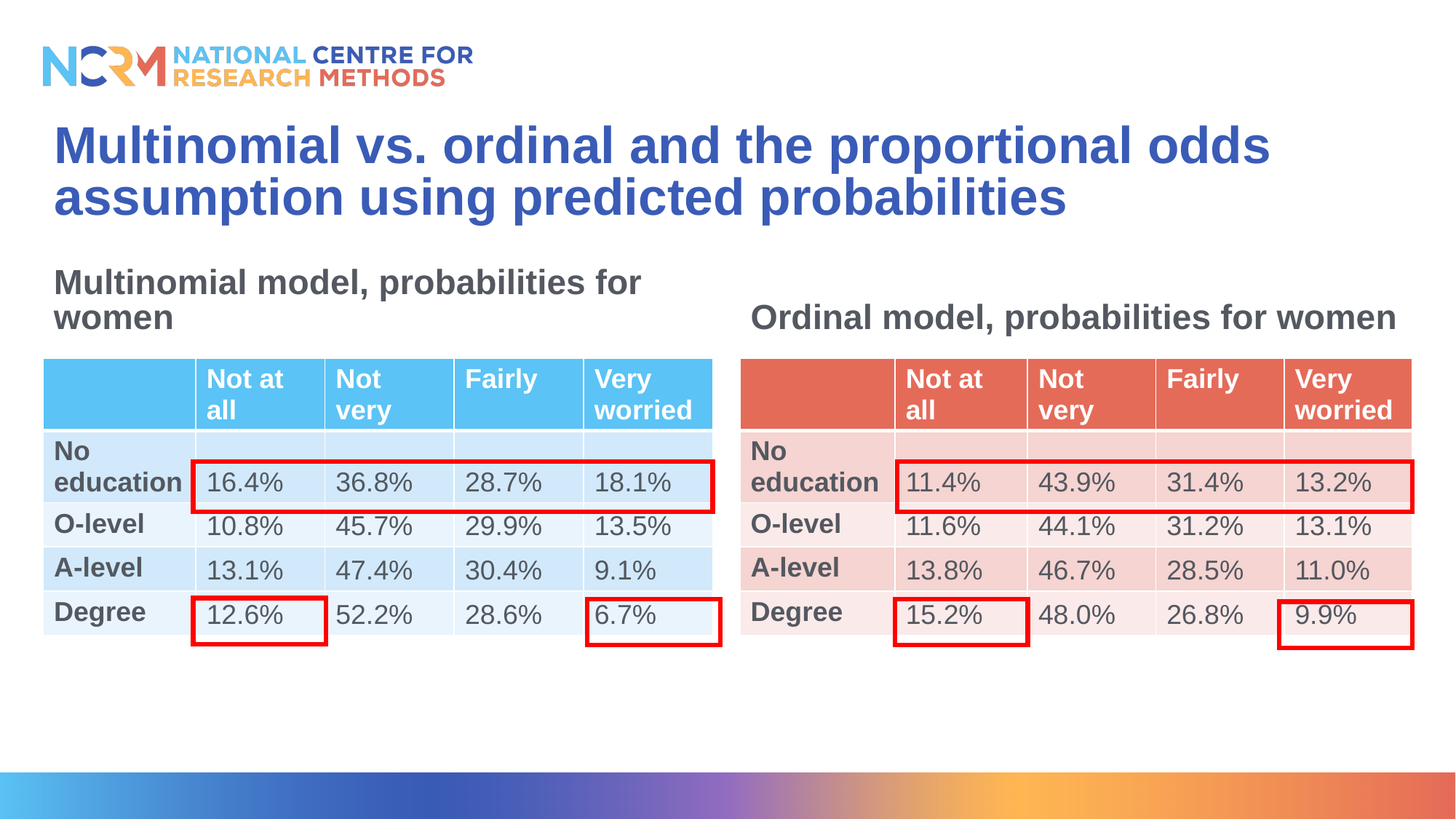

# Multinomial vs. ordinal and the proportional odds assumption using predicted probabilities
Multinomial model, probabilities for women
Ordinal model, probabilities for women
|  | Not at all | Not very | Fairly | Very worried |
| --- | --- | --- | --- | --- |
| No education | 16.4% | 36.8% | 28.7% | 18.1% |
| O-level | 10.8% | 45.7% | 29.9% | 13.5% |
| A-level | 13.1% | 47.4% | 30.4% | 9.1% |
| Degree | 12.6% | 52.2% | 28.6% | 6.7% |
|  | Not at all | Not very | Fairly | Very worried |
| --- | --- | --- | --- | --- |
| No education | 11.4% | 43.9% | 31.4% | 13.2% |
| O-level | 11.6% | 44.1% | 31.2% | 13.1% |
| A-level | 13.8% | 46.7% | 28.5% | 11.0% |
| Degree | 15.2% | 48.0% | 26.8% | 9.9% |